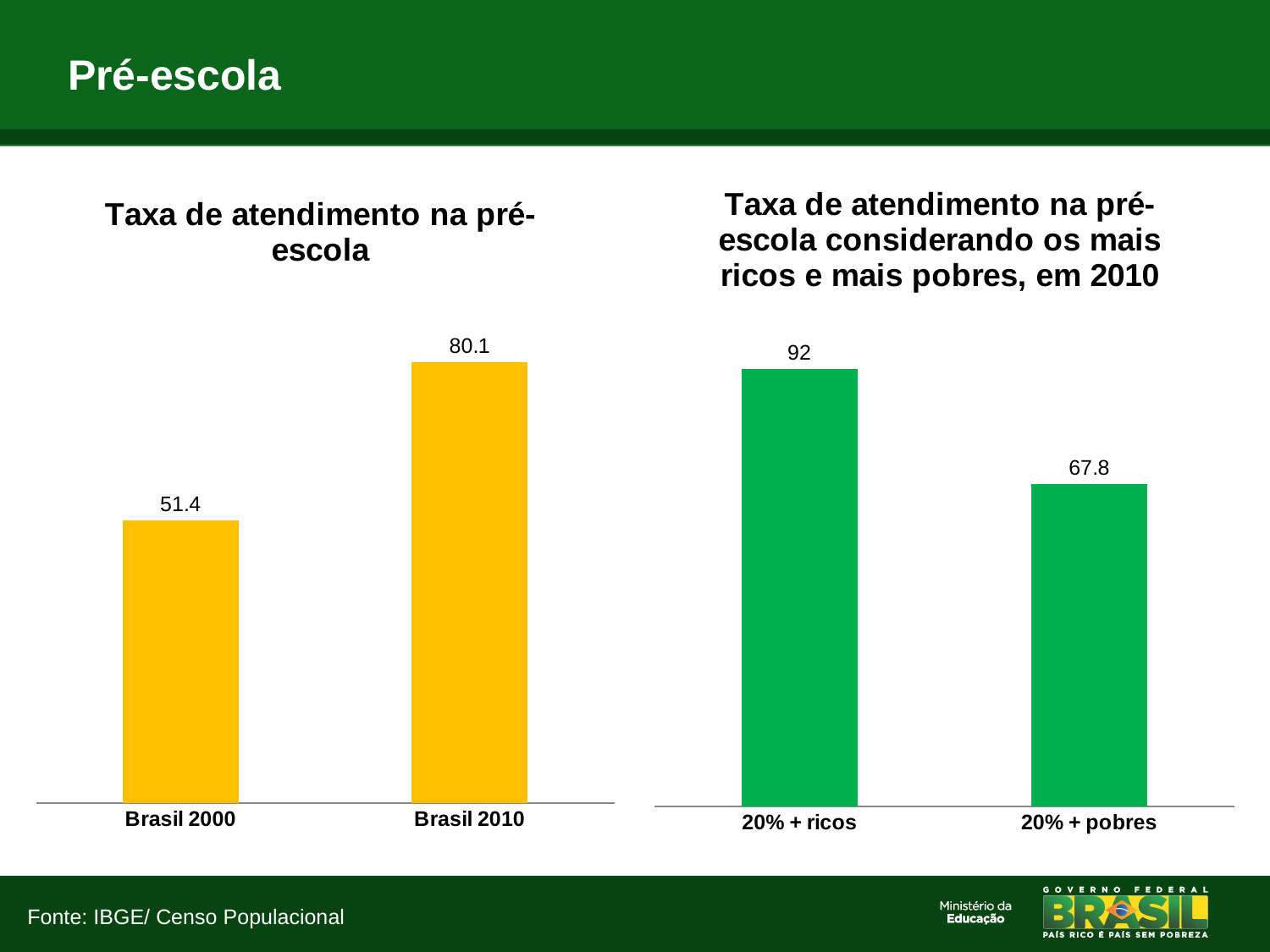

# Pré-escola

### Chart: Taxa de atendimento na pré-escola considerando os mais ricos e mais pobres, em 2010

| Category |  |
|---|---|
| 20% + ricos | 92.0 |
| 20% + pobres | 67.8 |

### Chart: Taxa de atendimento na pré-escola

| Category |  |
|---|---|
| Brasil 2000 | 51.4 |
| Brasil 2010 | 80.1 |
Fonte: IBGE/ Censo Populacional